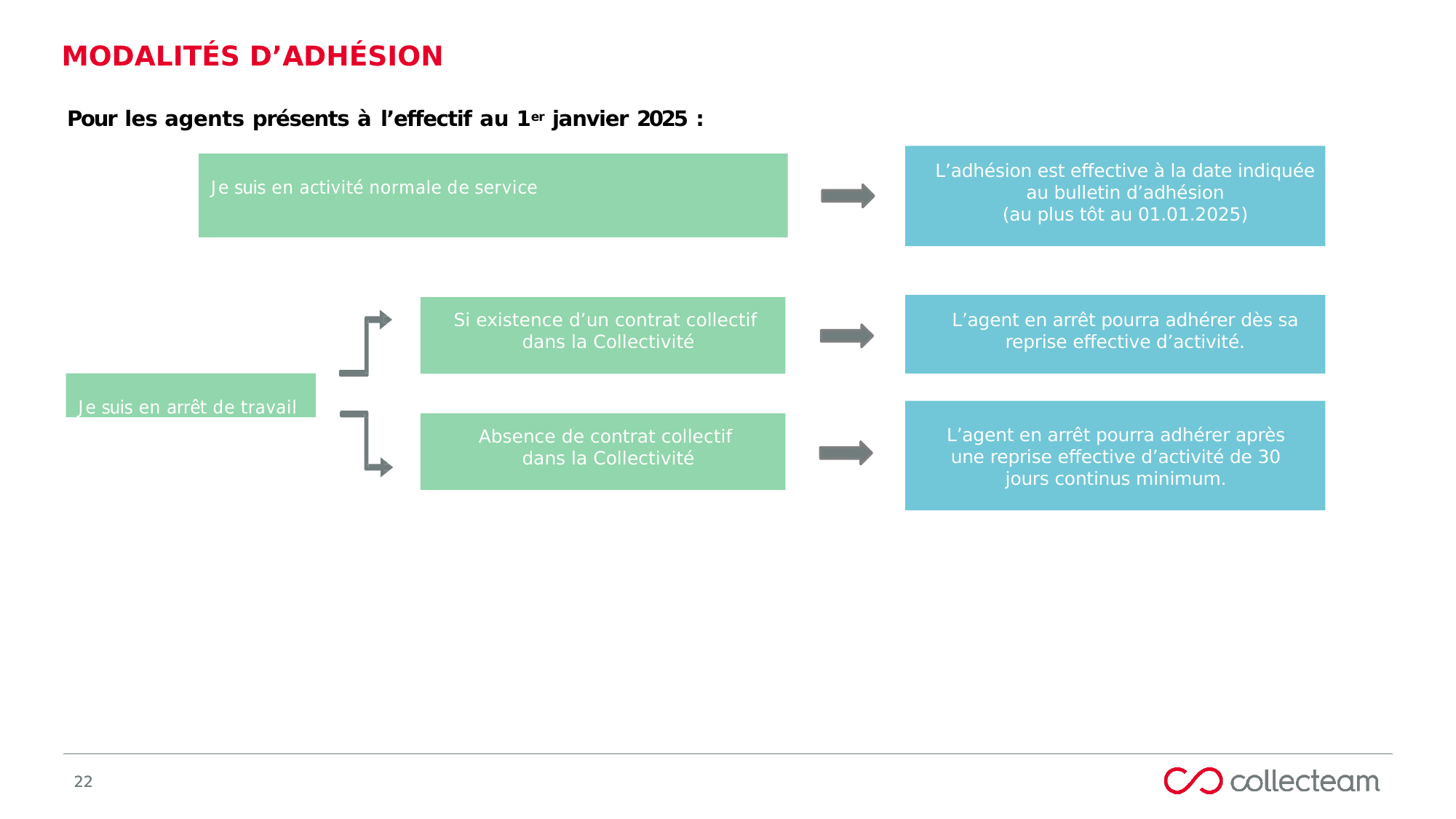

Modalités d’Adhésion
Pour les agents présents à l’effectif au 1er janvier 2025 :

L’adhésion est effective à la date indiquée
au bulletin d’adhésion
(au plus tôt au 01.01.2025)

Je suis en activité normale de service

L’agent en arrêt pourra adhérer dès sa reprise effective d’activité.

Si existence d’un contrat collectif
dans la Collectivité

Je suis en arrêt de travail

L’agent en arrêt pourra adhérer après une reprise effective d’activité de 30 jours continus minimum.

Absence de contrat collectif
dans la Collectivité

22